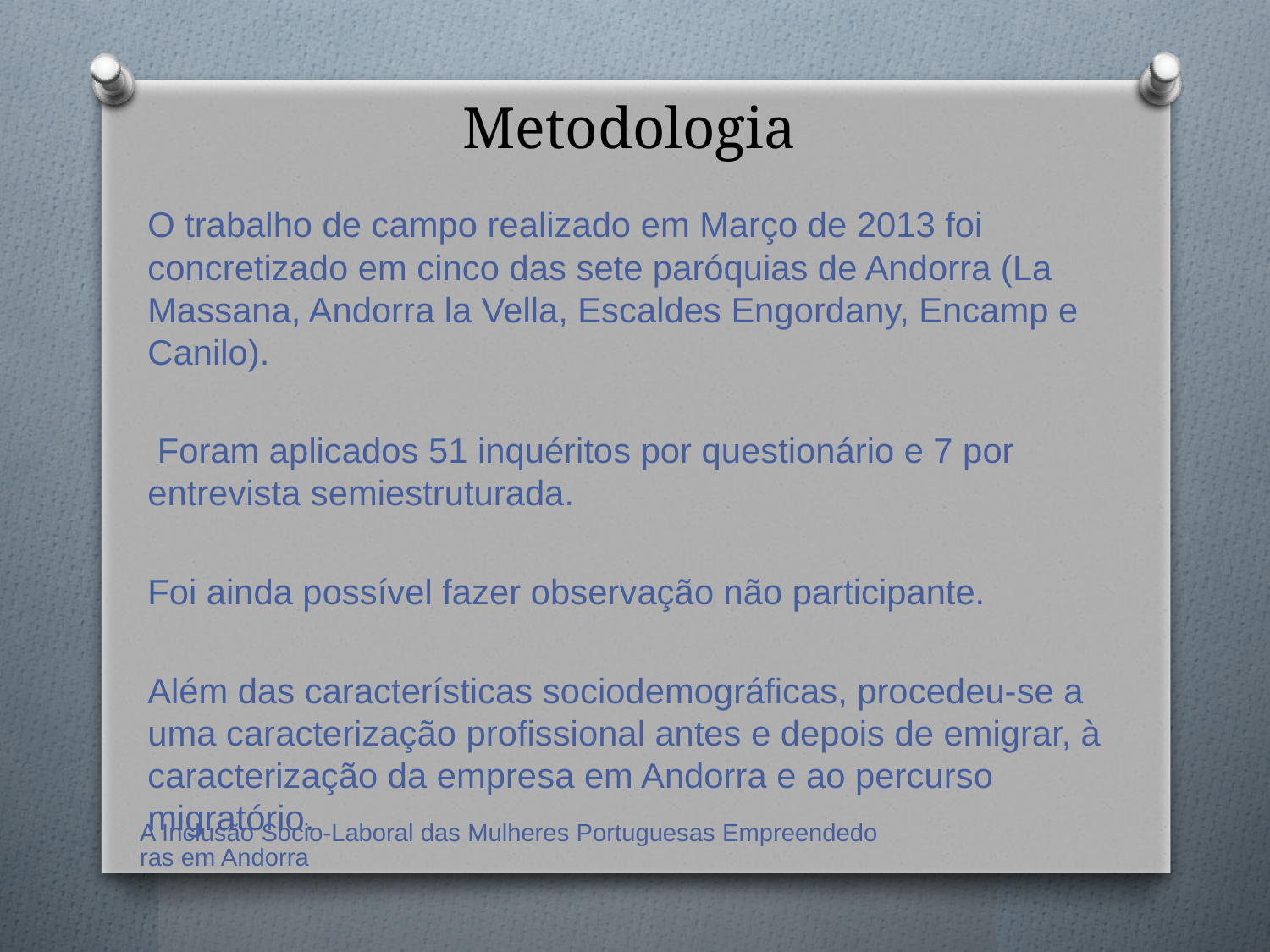

# Metodologia
O trabalho de campo realizado em Março de 2013 foi concretizado em cinco das sete paróquias de Andorra (La Massana, Andorra la Vella, Escaldes Engordany, Encamp e Canilo).

 Foram aplicados 51 inquéritos por questionário e 7 por entrevista semiestruturada.

Foi ainda possível fazer observação não participante.

Além das características sociodemográficas, procedeu-se a uma caracterização profissional antes e depois de emigrar, à caracterização da empresa em Andorra e ao percurso migratório.
A Inclusão Socio-Laboral das Mulheres Portuguesas Empreendedoras em Andorra